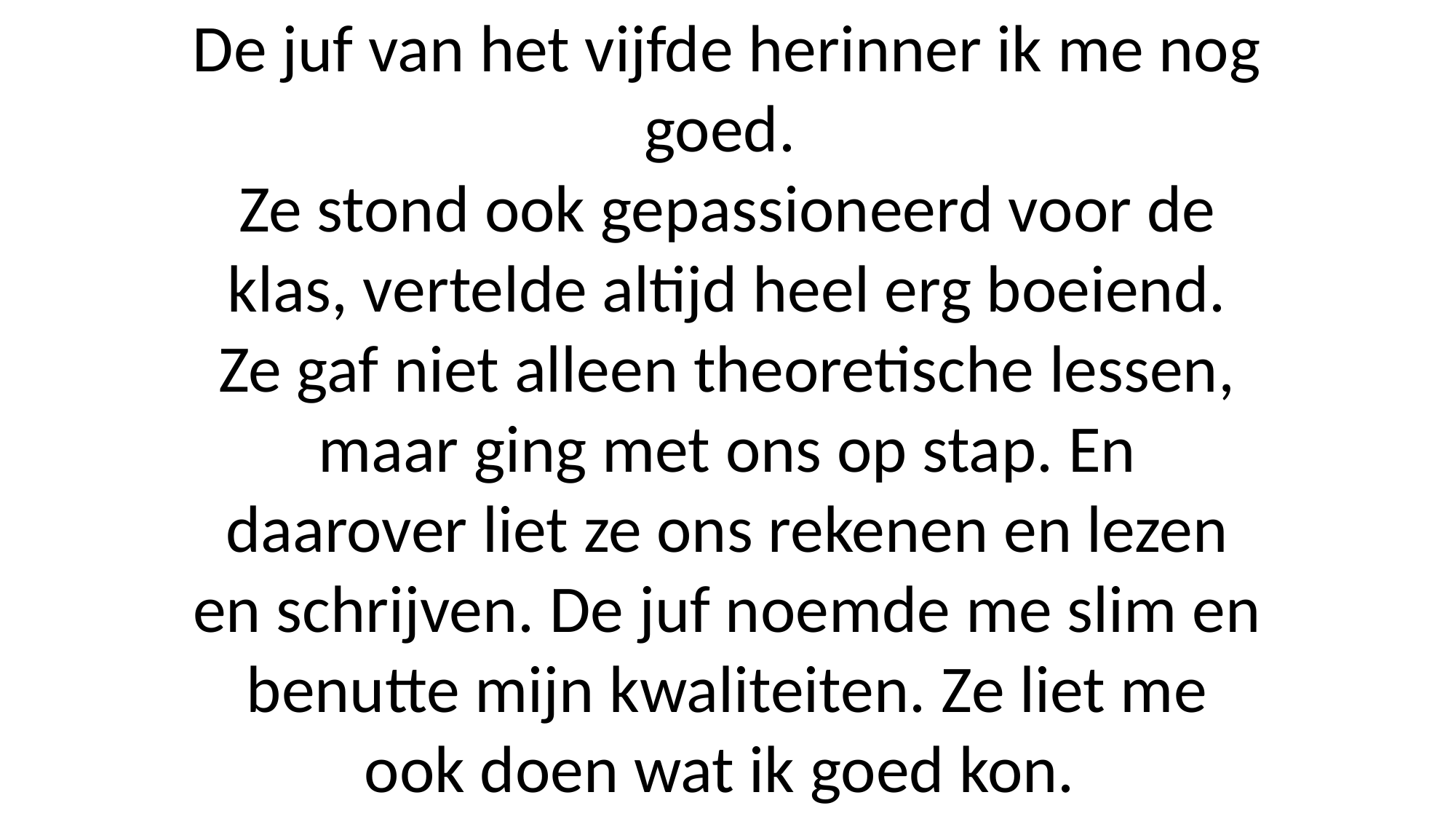

De juf van het vijfde herinner ik me nog goed.
Ze stond ook gepassioneerd voor de klas, vertelde altijd heel erg boeiend. Ze gaf niet alleen theoretische lessen, maar ging met ons op stap. En daarover liet ze ons rekenen en lezen en schrijven. De juf noemde me slim en benutte mijn kwaliteiten. Ze liet me ook doen wat ik goed kon.